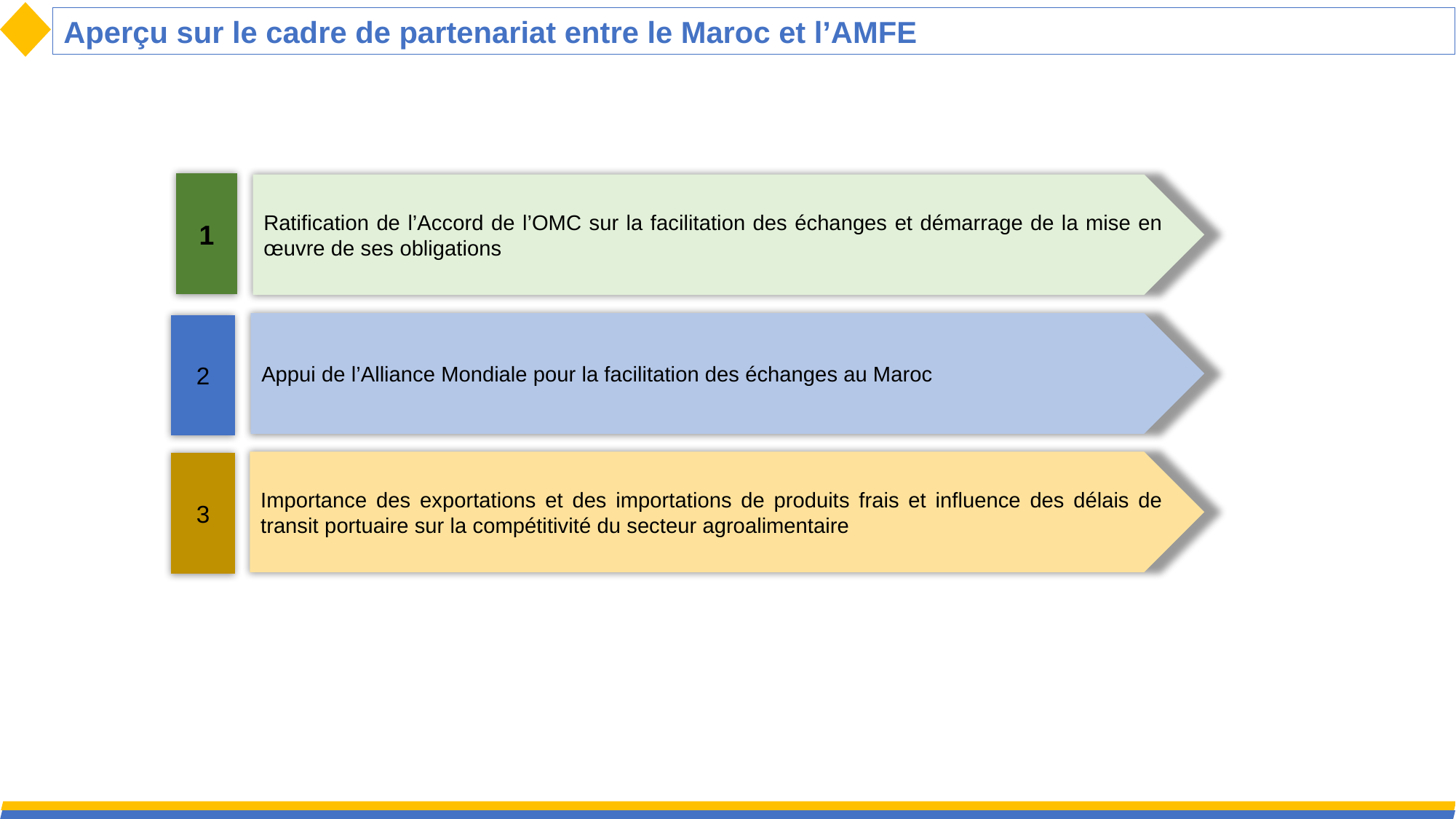

Aperçu sur le cadre de partenariat entre le Maroc et l’AMFE
1
Ratification de l’Accord de l’OMC sur la facilitation des échanges et démarrage de la mise en œuvre de ses obligations
Appui de l’Alliance Mondiale pour la facilitation des échanges au Maroc
2

Importance des exportations et des importations de produits frais et influence des délais de transit portuaire sur la compétitivité du secteur agroalimentaire

3